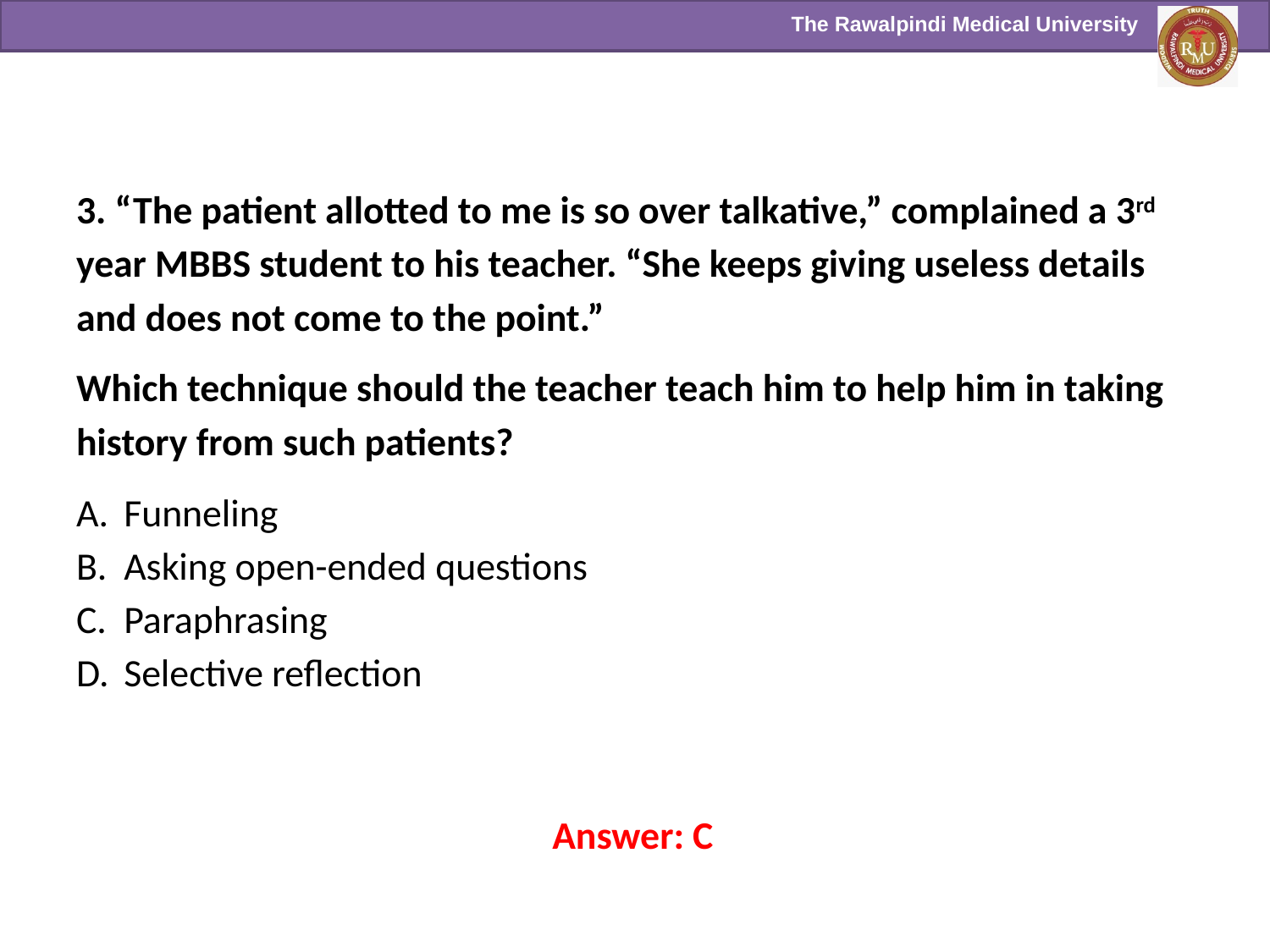

3. “The patient allotted to me is so over talkative,” complained a 3rd year MBBS student to his teacher. “She keeps giving useless details and does not come to the point.”
Which technique should the teacher teach him to help him in taking history from such patients?
Funneling
Asking open-ended questions
Paraphrasing
Selective reflection

Answer: C